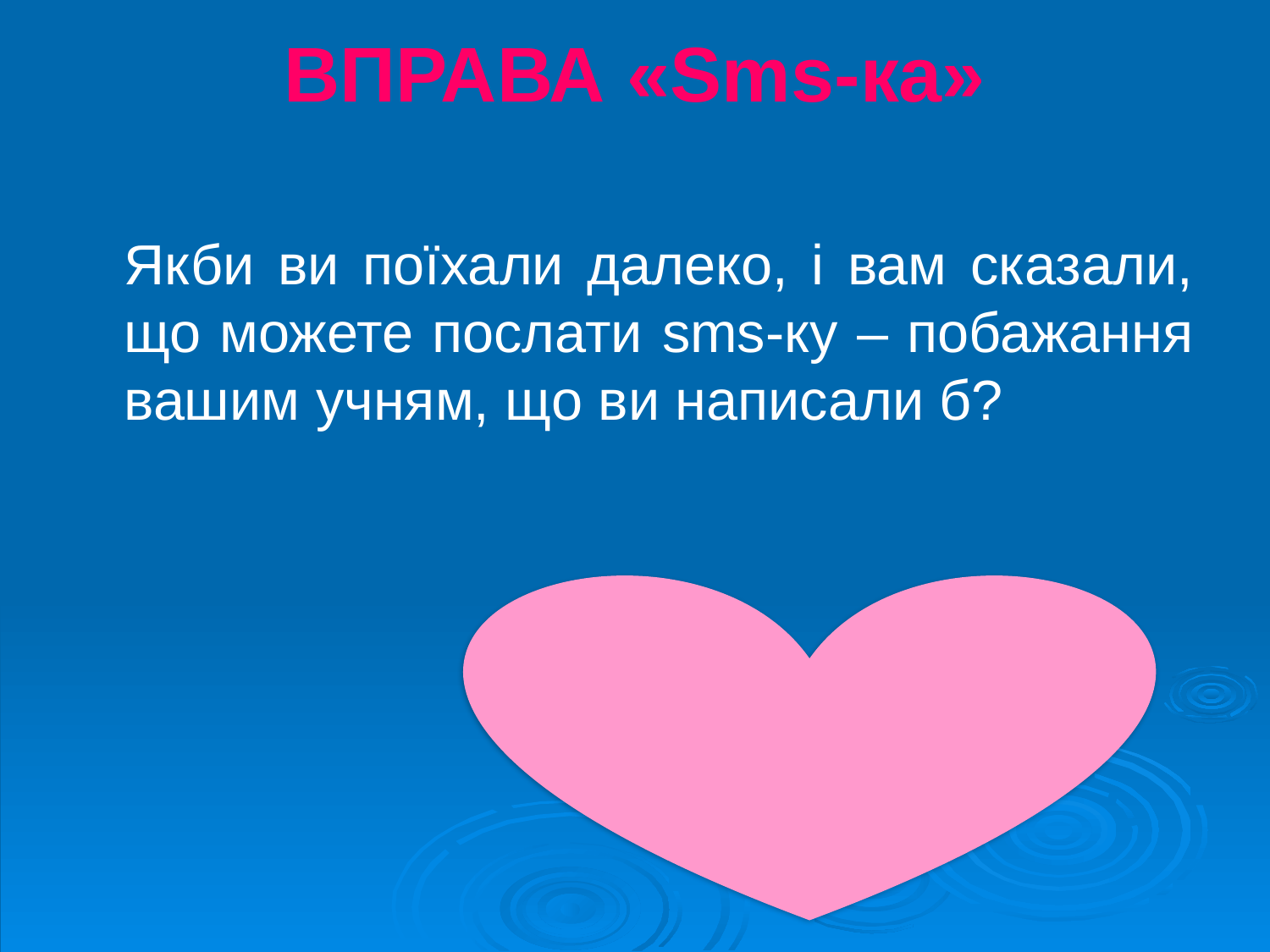

# ВПРАВА «Sms-ка»
	Якби ви поїхали далеко, і вам сказали, що можете послати sms-ку – побажання вашим учням, що ви написали б?